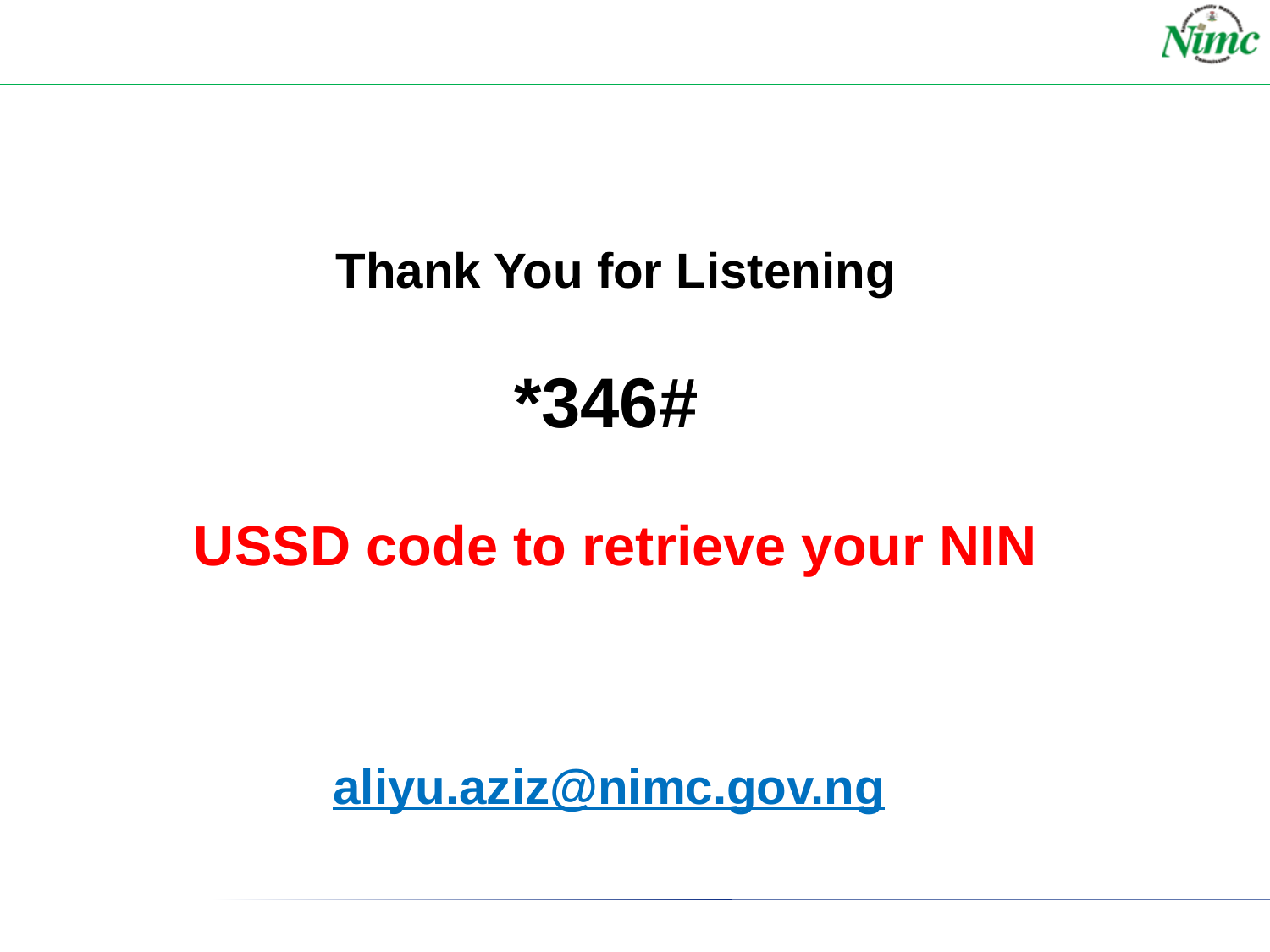

Thank You for Listening

*346#

USSD code to retrieve your NIN

aliyu.aziz@nimc.gov.ng